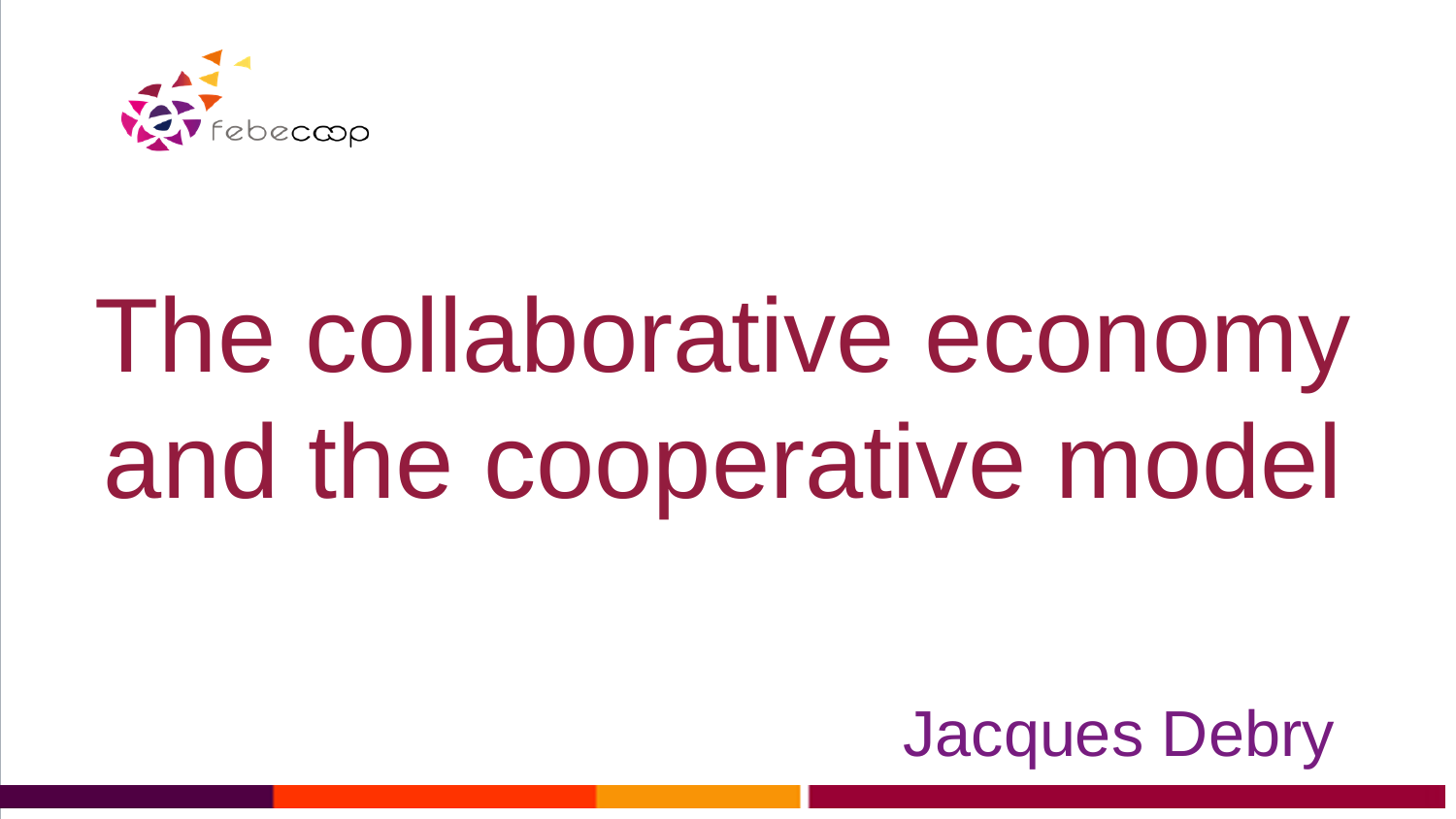

The collaborative economy
and the cooperative model

Jacques Debry